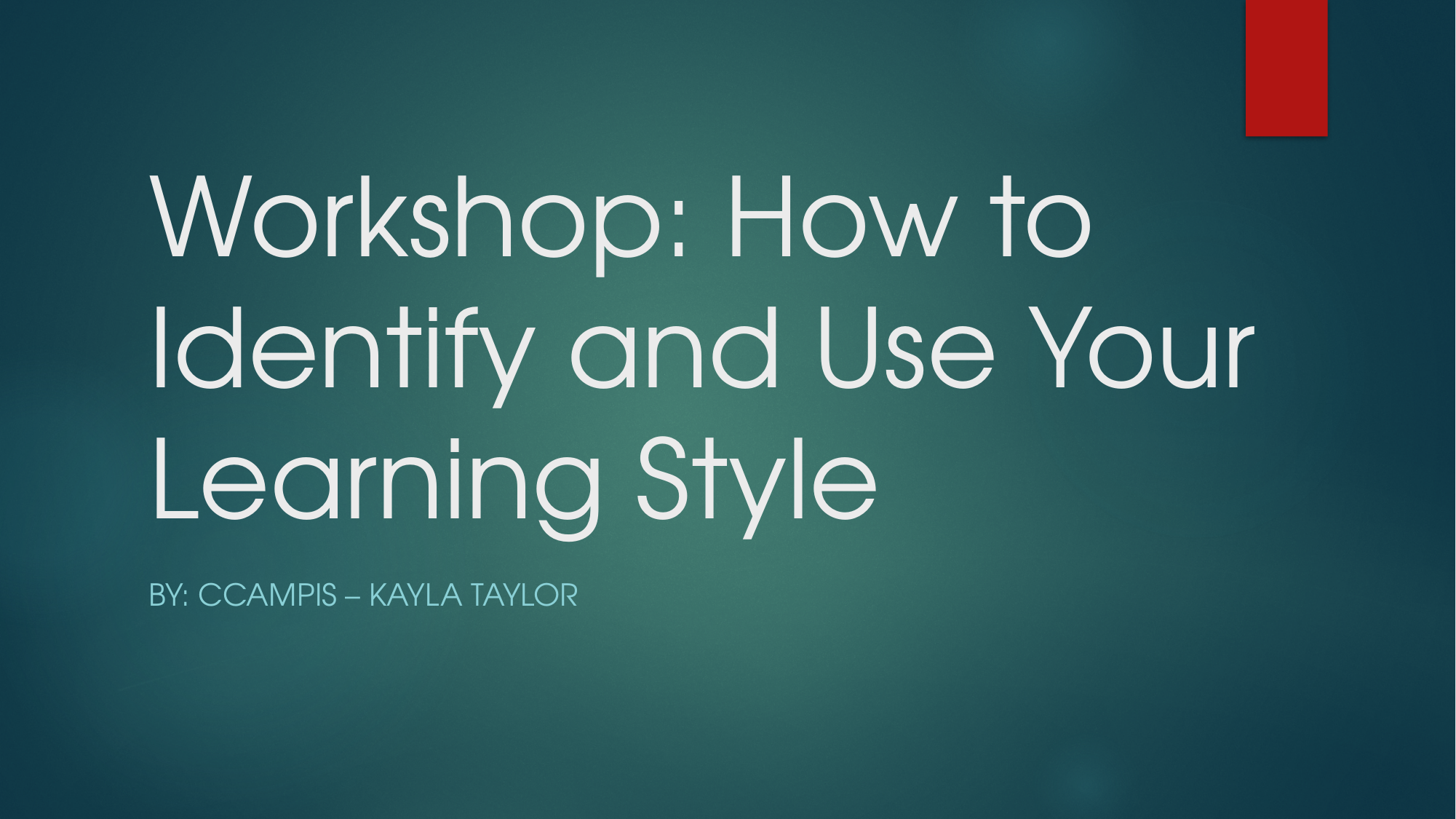

# Workshop: How to Identify and Use Your Learning Style
By: CCAMPIS – Kayla Taylor